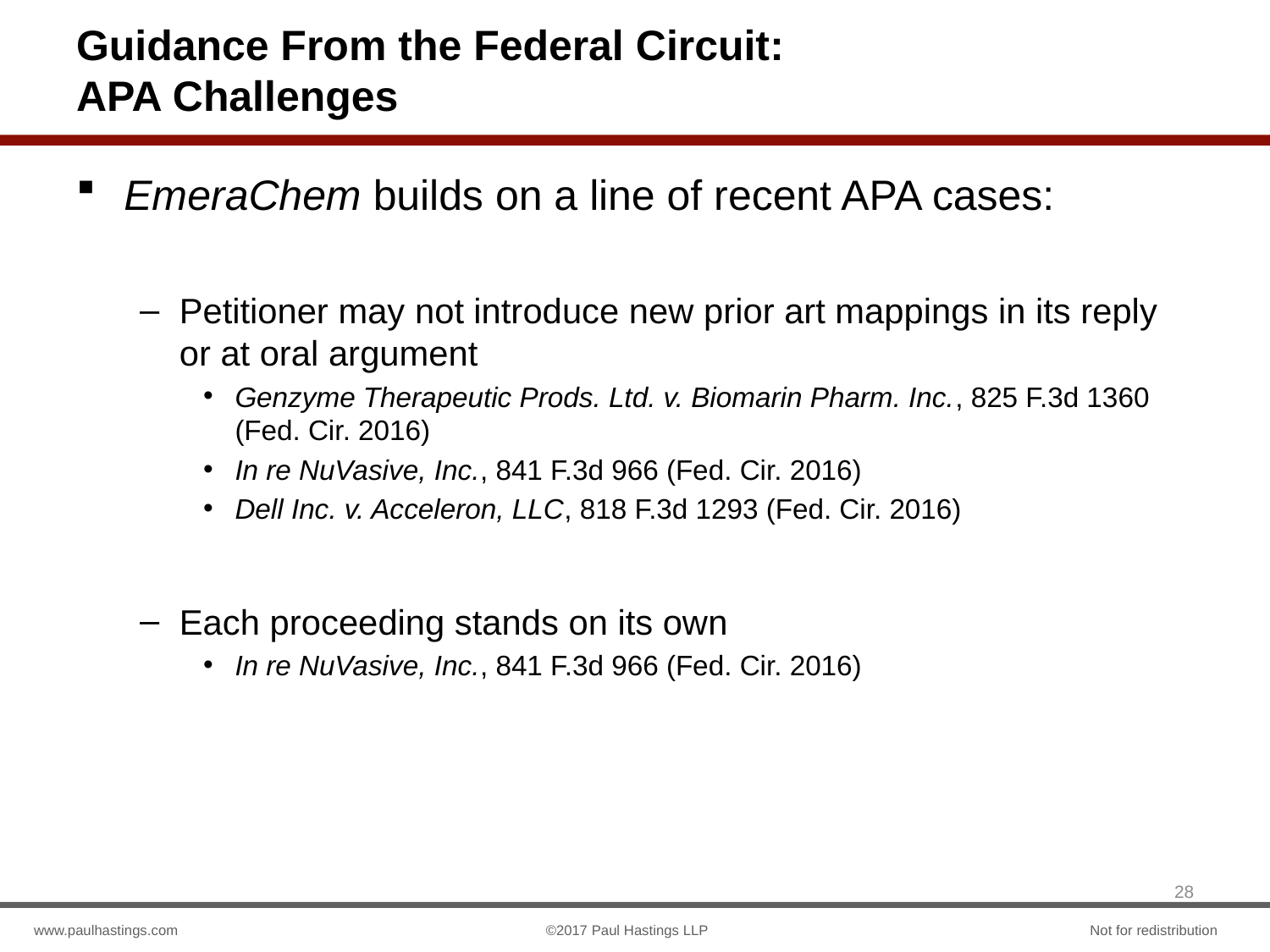

# Guidance From the Federal Circuit: APA Challenges
EmeraChem builds on a line of recent APA cases:

Petitioner may not introduce new prior art mappings in its reply or at oral argument
Genzyme Therapeutic Prods. Ltd. v. Biomarin Pharm. Inc., 825 F.3d 1360 (Fed. Cir. 2016)
In re NuVasive, Inc., 841 F.3d 966 (Fed. Cir. 2016)
Dell Inc. v. Acceleron, LLC, 818 F.3d 1293 (Fed. Cir. 2016)

Each proceeding stands on its own
In re NuVasive, Inc., 841 F.3d 966 (Fed. Cir. 2016)
28